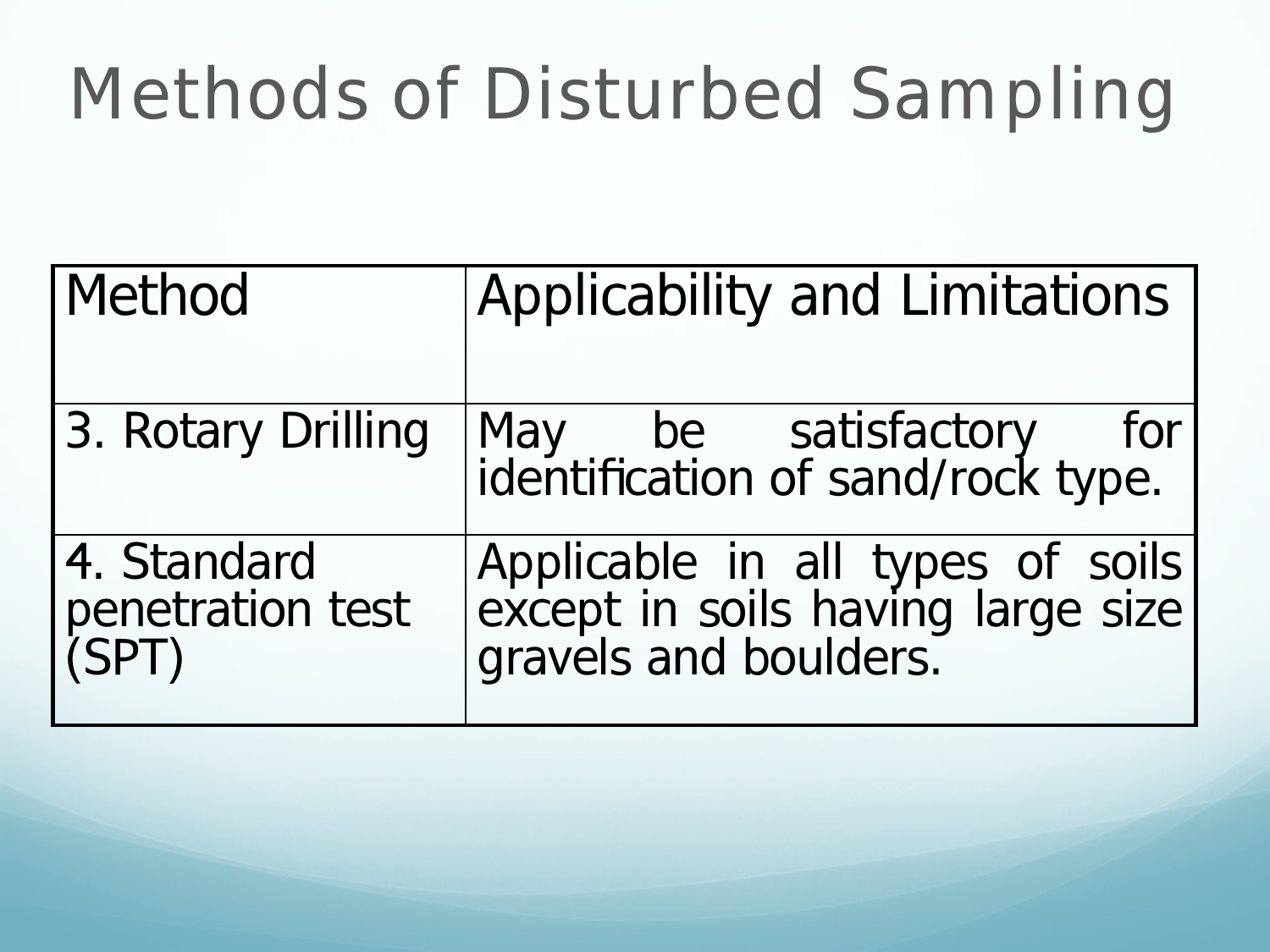

Methods of Disturbed Sampling
| Method | Applicability and Limitations |
| --- | --- |
| 3. Rotary Drilling | May be satisfactory for identification of sand/rock type. |
| 4. Standard penetration test (SPT) | Applicable in all types of soils except in soils having large size gravels and boulders. |